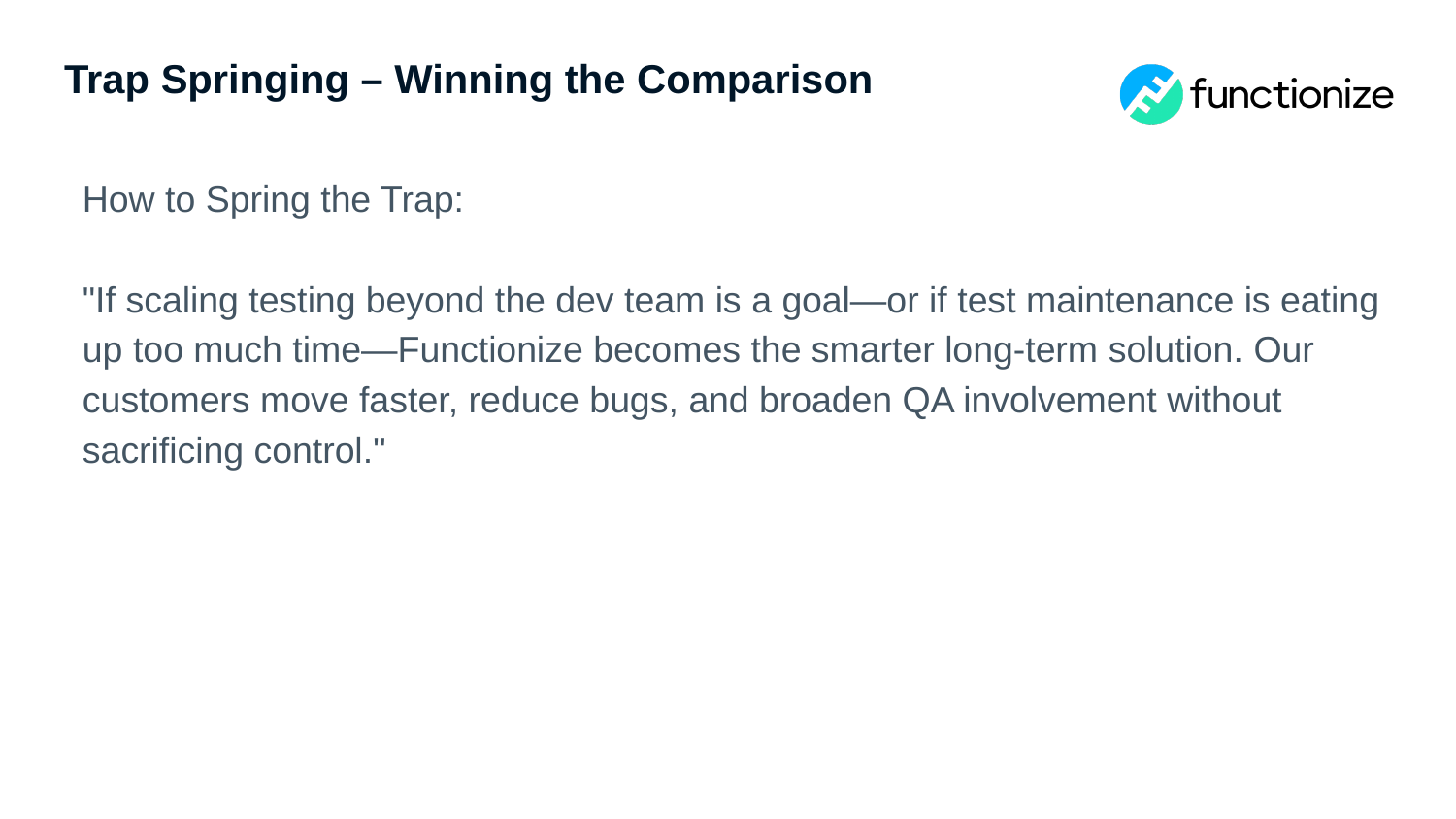

# Trap Springing – Winning the Comparison
How to Spring the Trap:

"If scaling testing beyond the dev team is a goal—or if test maintenance is eating up too much time—Functionize becomes the smarter long-term solution. Our customers move faster, reduce bugs, and broaden QA involvement without sacrificing control."